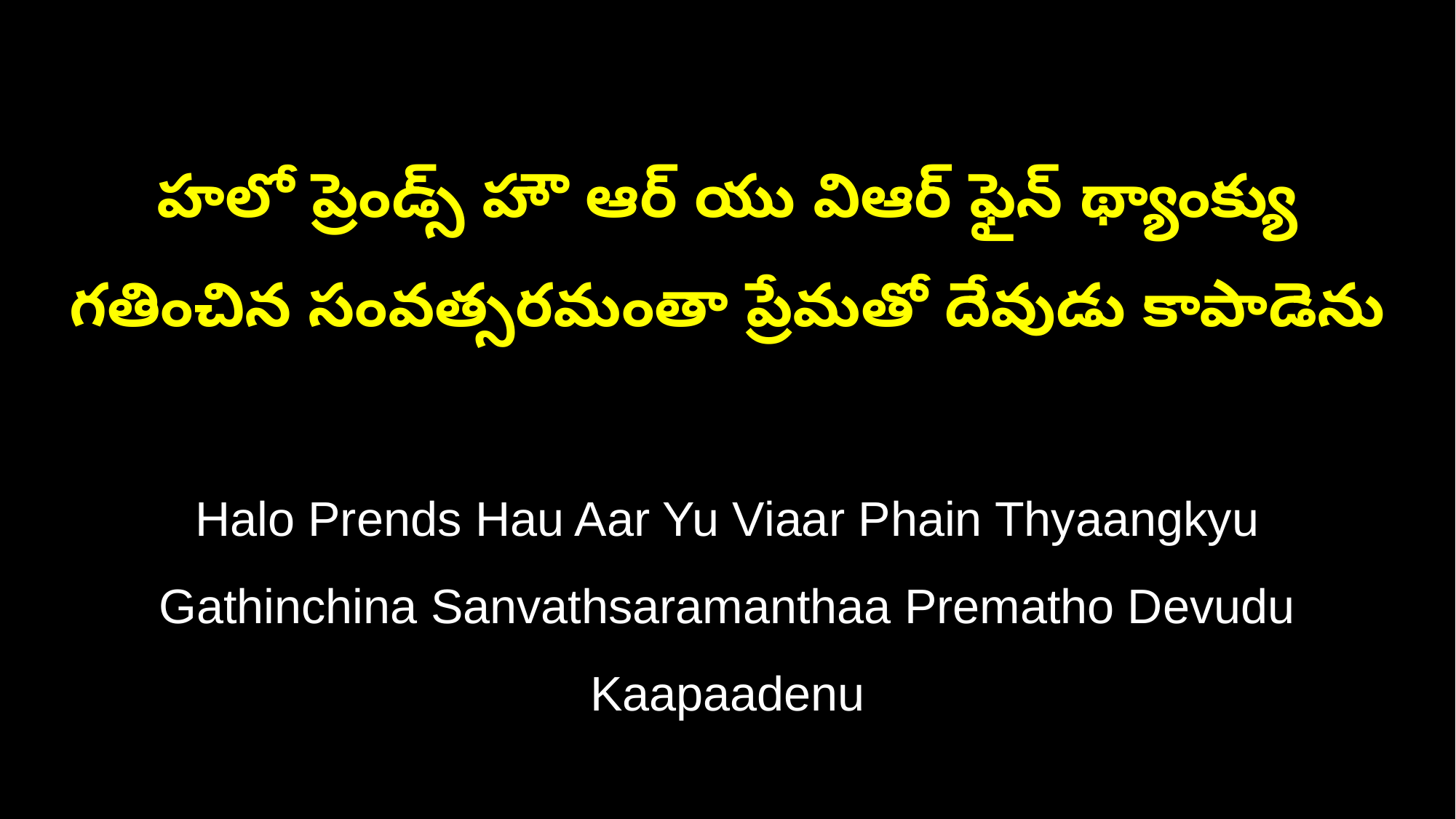

హలో ప్రెండ్స్ హౌ ఆర్ యు విఆర్ ఫైన్ థ్యాంక్యు
గతించిన సంవత్సరమంతా ప్రేమతో దేవుడు కాపాడెను
Halo Prends Hau Aar Yu Viaar Phain Thyaangkyu
Gathinchina Sanvathsaramanthaa Prematho Devudu Kaapaadenu